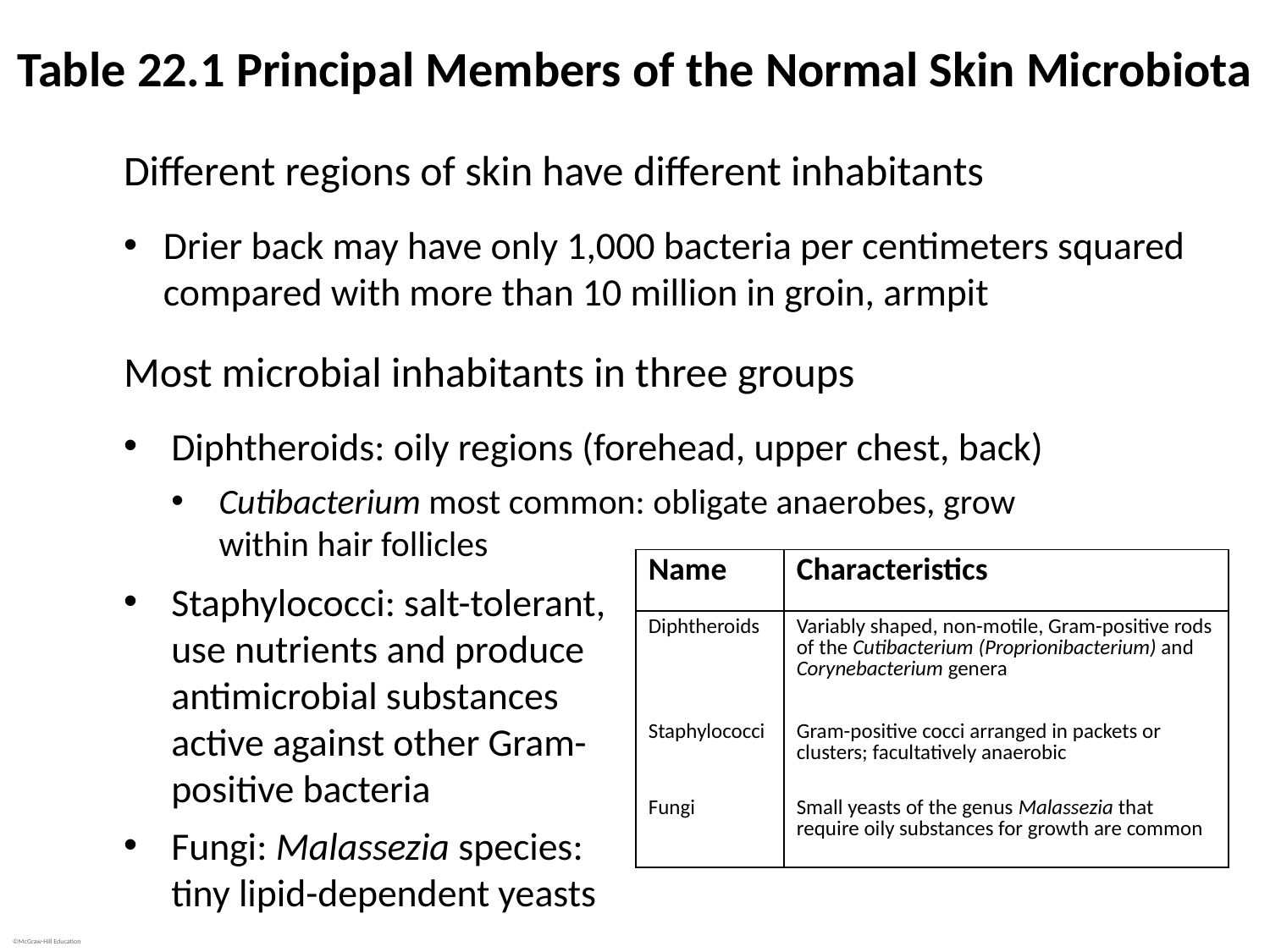

# Table 22.1 Principal Members of the Normal Skin Microbiota
Different regions of skin have different inhabitants
Drier back may have only 1,000 bacteria per centimeters squared compared with more than 10 million in groin, armpit
Most microbial inhabitants in three groups
Diphtheroids: oily regions (forehead, upper chest, back)
Cutibacterium most common: obligate anaerobes, grow within hair follicles
| Name | Characteristics |
| --- | --- |
| Diphtheroids | Variably shaped, non-motile, Gram-positive rods of the Cutibacterium (Proprionibacterium) and Corynebacterium genera |
| Staphylococci | Gram-positive cocci arranged in packets or clusters; facultatively anaerobic |
| Fungi | Small yeasts of the genus Malassezia that require oily substances for growth are common |
Staphylococci: salt-tolerant, use nutrients and produce antimicrobial substances active against other Gram-positive bacteria
Fungi: Malassezia species: tiny lipid-dependent yeasts